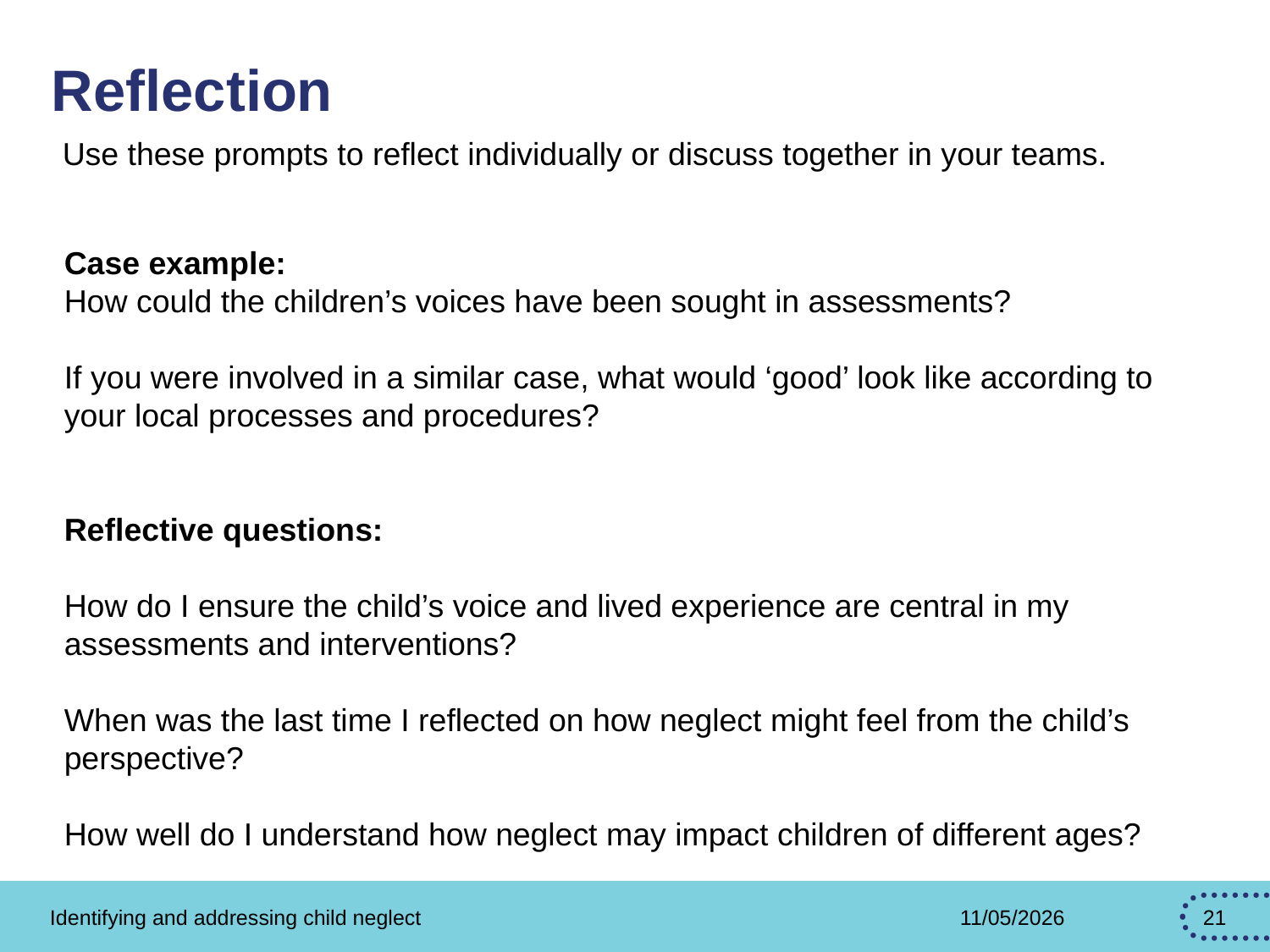

# Reflection
Use these prompts to reflect individually or discuss together in your teams.
Case example:
How could the children’s voices have been sought in assessments?

If you were involved in a similar case, what would ‘good’ look like according to your local processes and procedures?

Reflective questions:

How do I ensure the child’s voice and lived experience are central in my assessments and interventions?

When was the last time I reflected on how neglect might feel from the child’s perspective?

How well do I understand how neglect may impact children of different ages?

Identifying and addressing child neglect
11/05/2026
21